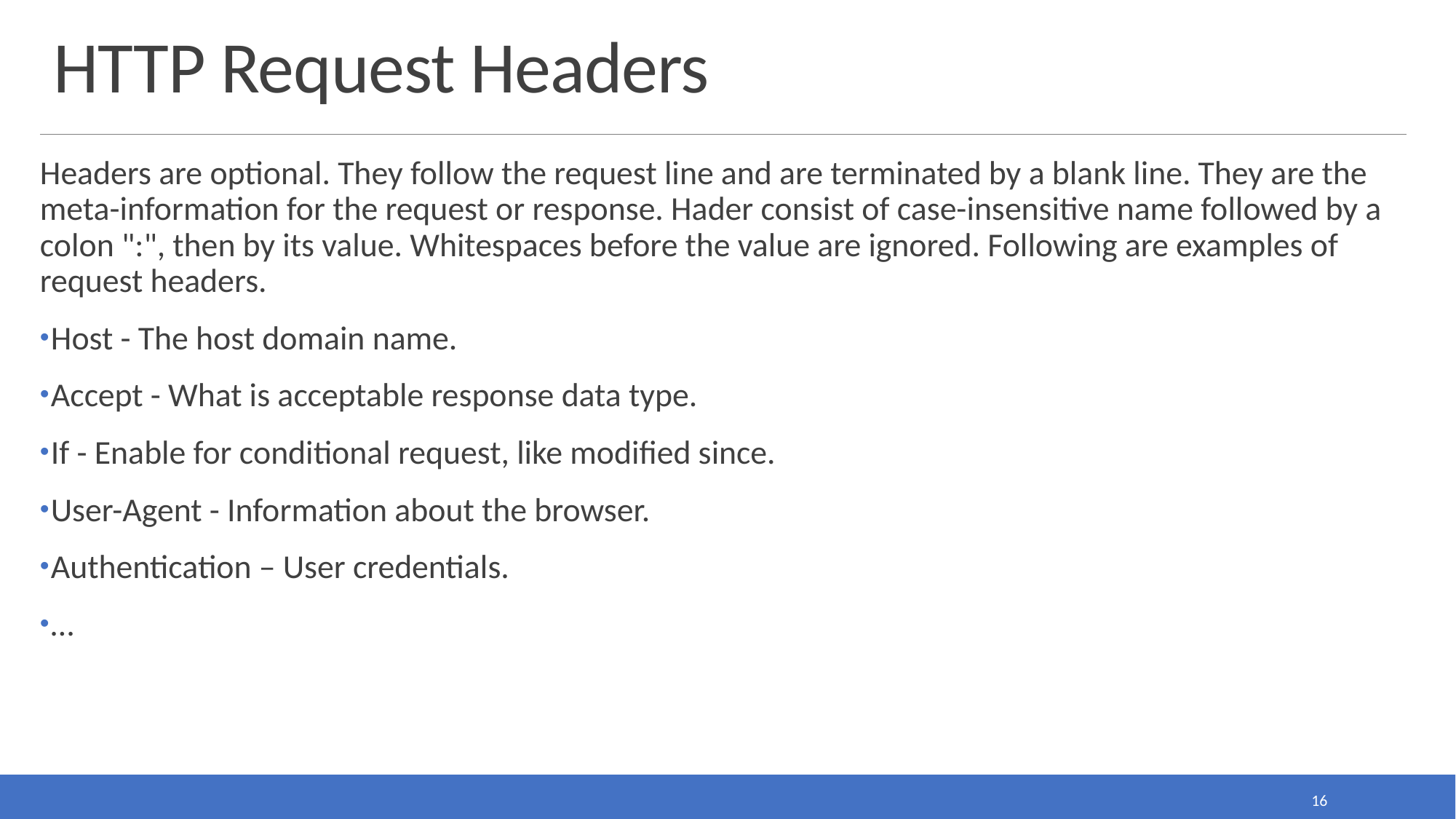

# HTTP Request Headers
Headers are optional. They follow the request line and are terminated by a blank line. They are the meta-information for the request or response. Hader consist of case-insensitive name followed by a colon ":", then by its value. Whitespaces before the value are ignored. Following are examples of request headers.
Host - The host domain name.
Accept - What is acceptable response data type.
If - Enable for conditional request, like modified since.
User-Agent - Information about the browser.
Authentication – User credentials.
…

16